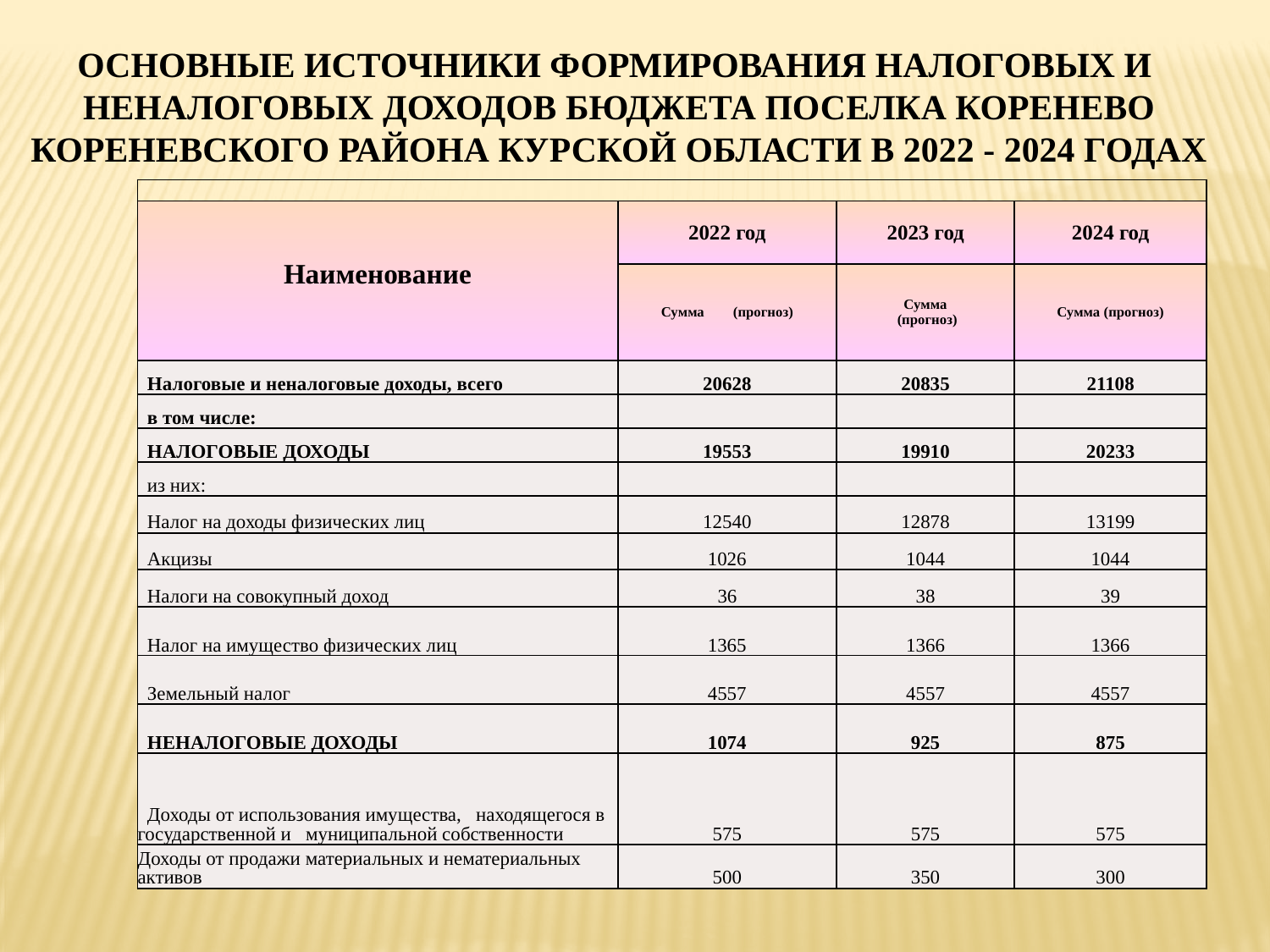

Основные источники формирования налоговых и
неналоговых доходов бюджета поселка Коренево кореневского района курской области в 2022 - 2024 годах
|  |  |  |  |
| --- | --- | --- | --- |
| Наименование | 2022 год | 2023 год | 2024 год |
|  | Сумма (прогноз) | Сумма (прогноз) | Сумма (прогноз) |
| Налоговые и неналоговые доходы, всего | 20628 | 20835 | 21108 |
| в том числе: |  |  |  |
| НАЛОГОВЫЕ ДОХОДЫ | 19553 | 19910 | 20233 |
| из них: |  |  |  |
| Налог на доходы физических лиц | 12540 | 12878 | 13199 |
| Акцизы | 1026 | 1044 | 1044 |
| Налоги на совокупный доход | 36 | 38 | 39 |
| Налог на имущество физических лиц | 1365 | 1366 | 1366 |
| Земельный налог | 4557 | 4557 | 4557 |
| НЕНАЛОГОВЫЕ ДОХОДЫ | 1074 | 925 | 875 |
| Доходы от использования имущества, находящегося в государственной и муниципальной собственности | 575 | 575 | 575 |
| Доходы от продажи материальных и нематериальных активов | 500 | 350 | 300 |